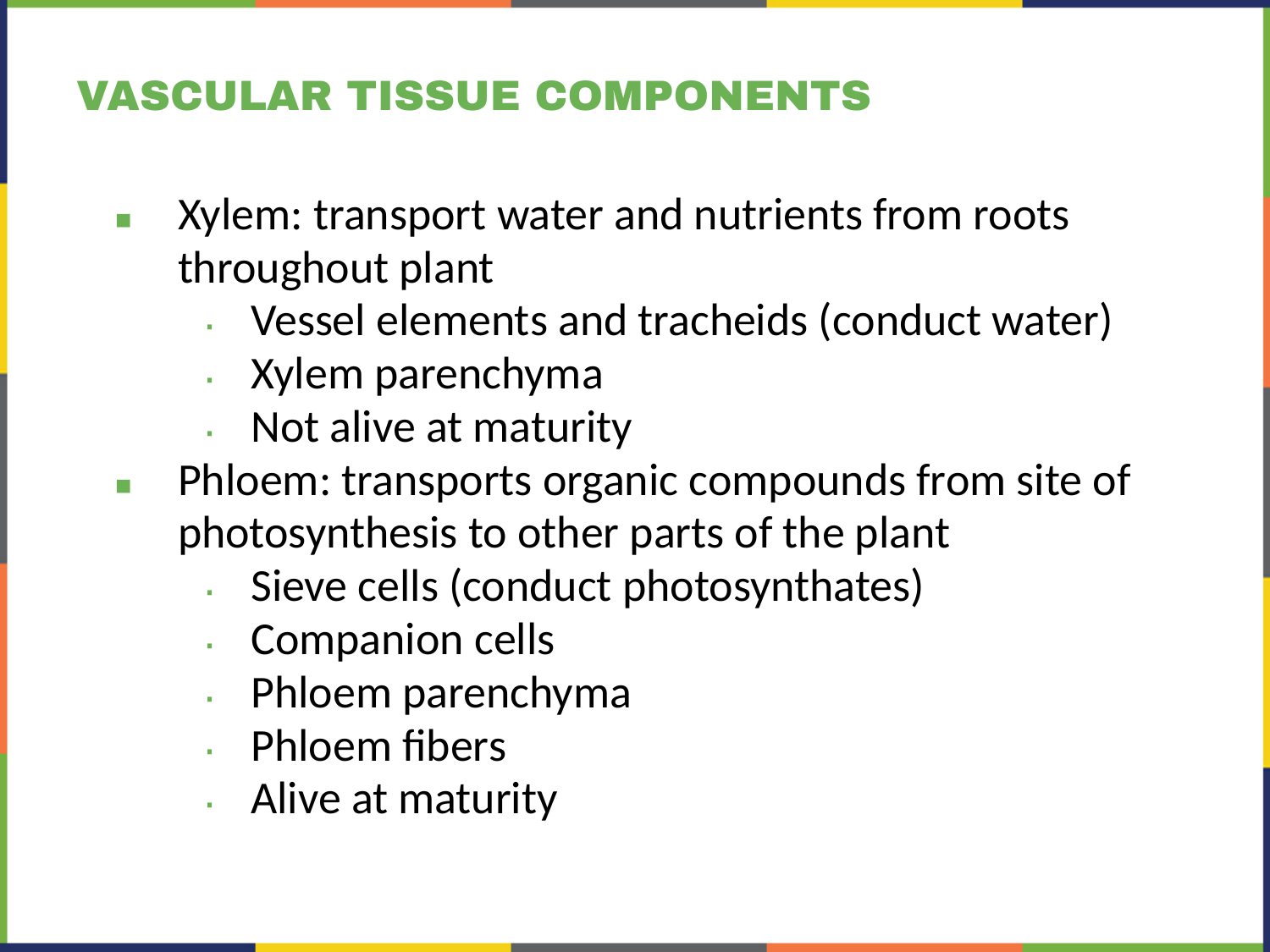

# VASCULAR TISSUE COMPONENTS
Xylem: transport water and nutrients from roots throughout plant
Vessel elements and tracheids (conduct water)
Xylem parenchyma
Not alive at maturity
Phloem: transports organic compounds from site of photosynthesis to other parts of the plant
Sieve cells (conduct photosynthates)
Companion cells
Phloem parenchyma
Phloem fibers
Alive at maturity